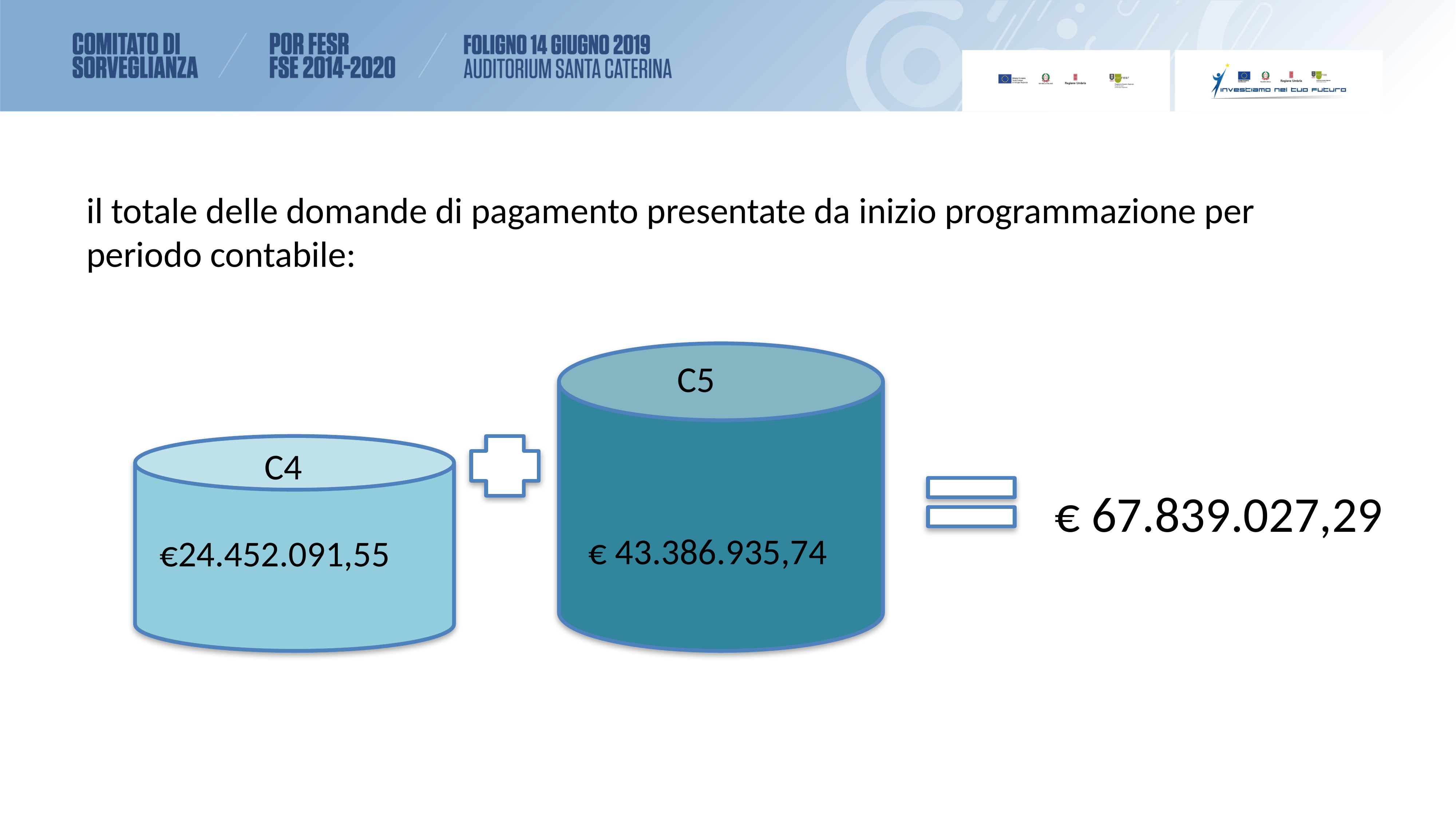

il totale delle domande di pagamento presentate da inizio programmazione per periodo contabile:

C5

C4

€ 67.839.027,29
€ 43.386.935,74
€24.452.091,55